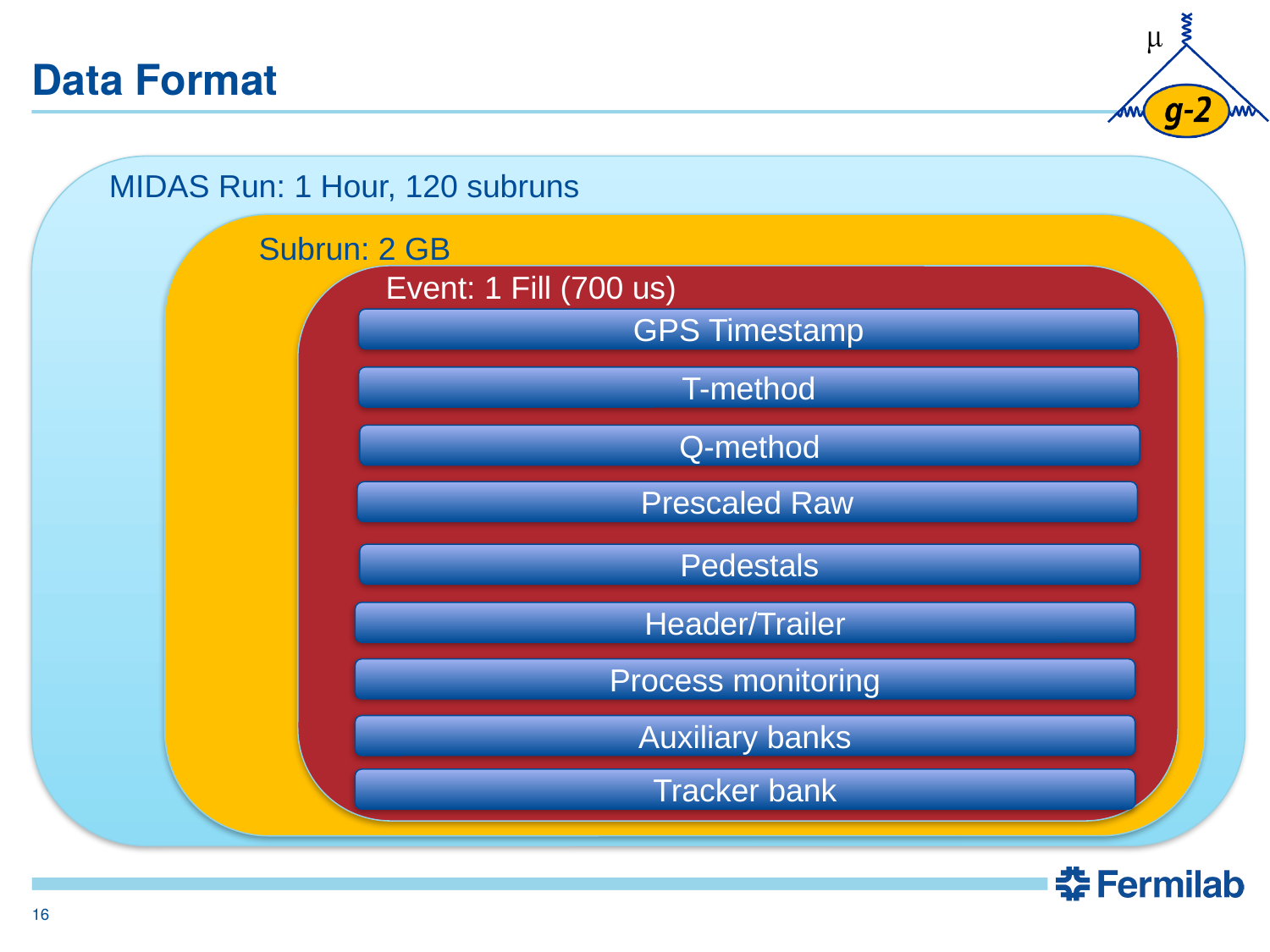

# Data Format
MIDAS Run: 1 hour
MIDAS Run: 1 Hour, 120 subruns

Subrun: 2 GB
Event: 1 Fill (700 us)

GPS Timestamp
T-method
Q-method
Prescaled Raw
Pedestals
Header/Trailer
Process monitoring
Auxiliary banks
Tracker bank
16